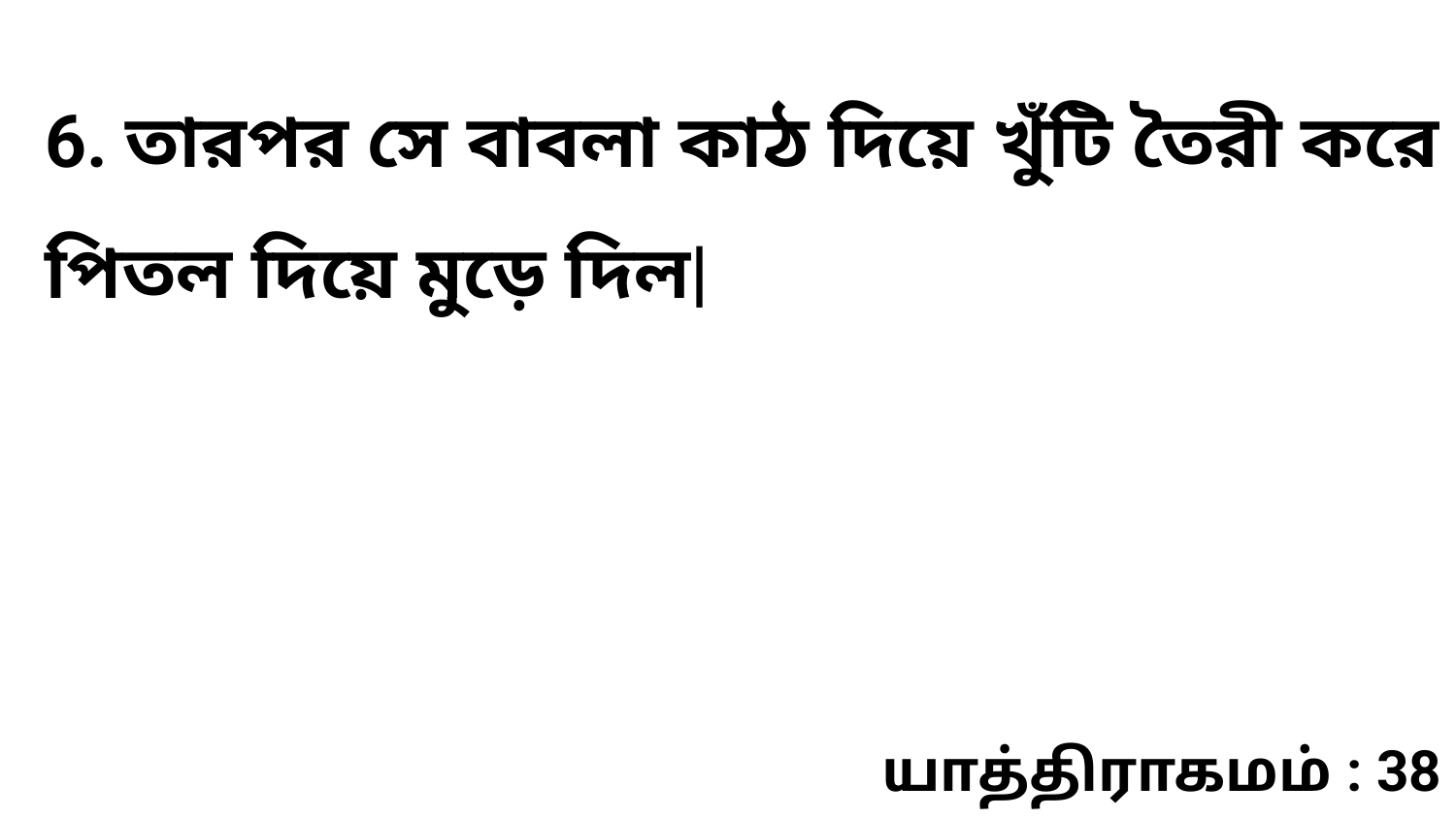

6. তারপর সে বাবলা কাঠ দিয়ে খুঁটি তৈরী করে পিতল দিয়ে মুড়ে দিল|
யாத்திராகமம் : 38